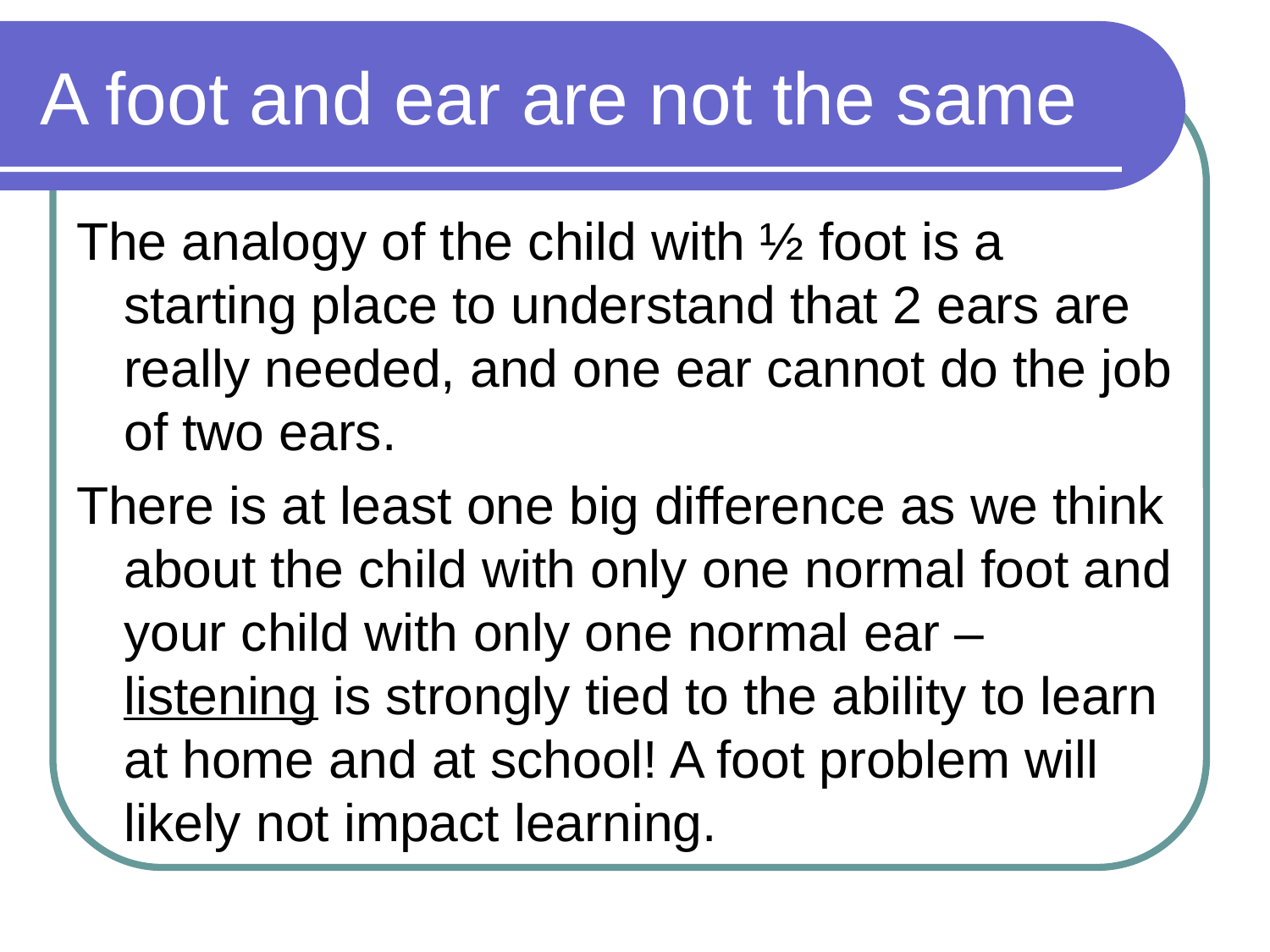

# A foot and ear are not the same
The analogy of the child with ½ foot is a starting place to understand that 2 ears are really needed, and one ear cannot do the job of two ears.
There is at least one big difference as we think about the child with only one normal foot and your child with only one normal ear – listening is strongly tied to the ability to learn at home and at school! A foot problem will likely not impact learning.